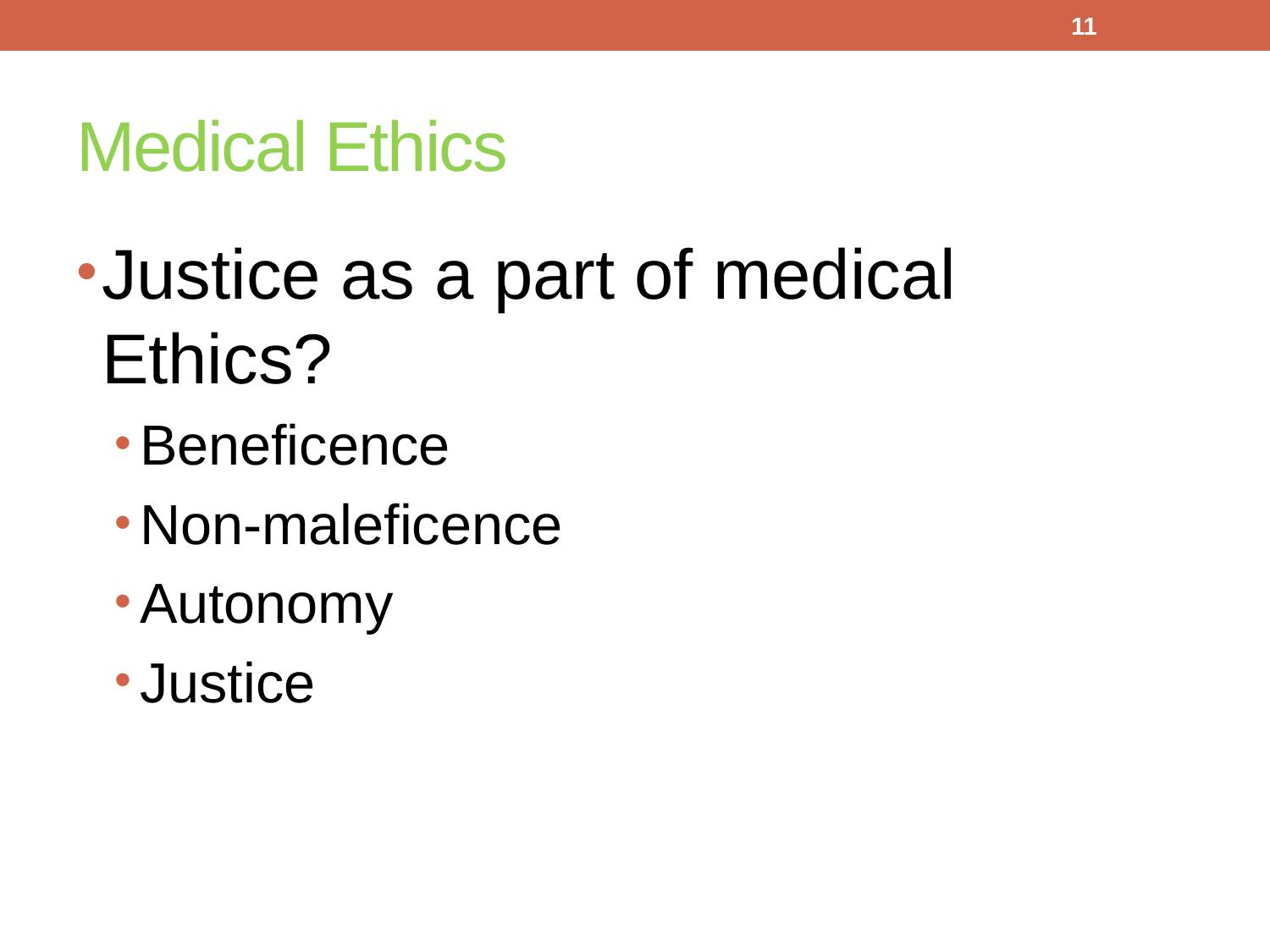

11
# Medical Ethics
Justice as a part of medical Ethics?
Beneficence
Non-maleficence
Autonomy
Justice